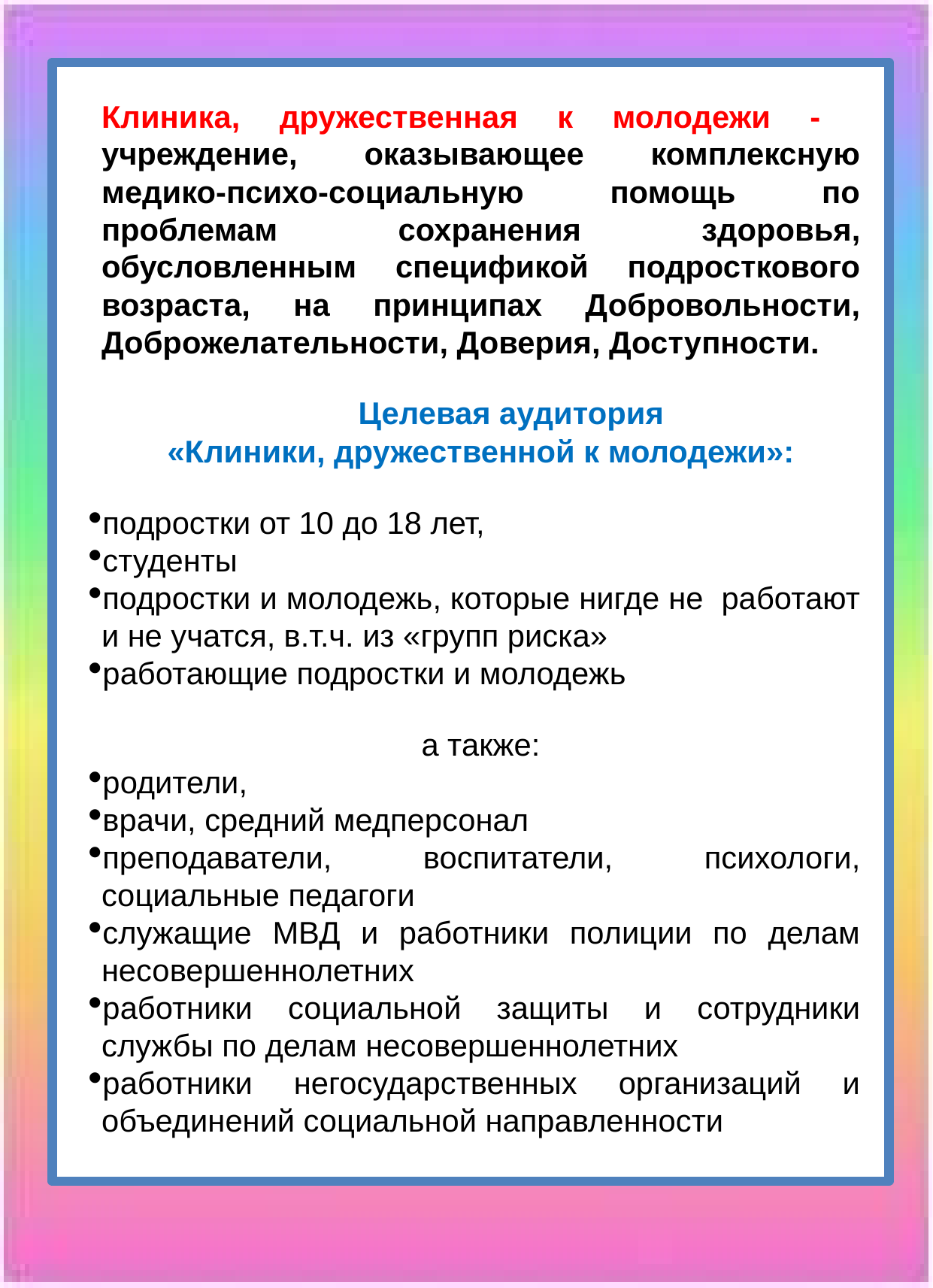

Клиника, дружественная к молодежи -  учреждение, оказывающее комплексную медико-психо-социальную помощь по проблемам сохранения здоровья, обусловленным спецификой подросткового возраста, на принципах Добровольности, Доброжелательности, Доверия, Доступности.

        Целевая аудитория
«Клиники, дружественной к молодежи»:

подростки от 10 до 18 лет,
студенты
подростки и молодежь, которые нигде не  работают и не учатся, в.т.ч. из «групп риска»
работающие подростки и молодежь

а также:
родители,
врачи, средний медперсонал
преподаватели, воспитатели, психологи, социальные педагоги
служащие МВД и работники полиции по делам несовершеннолетних
работники социальной защиты и сотрудники службы по делам несовершеннолетних
работники негосударственных организаций и объединений социальной направленности